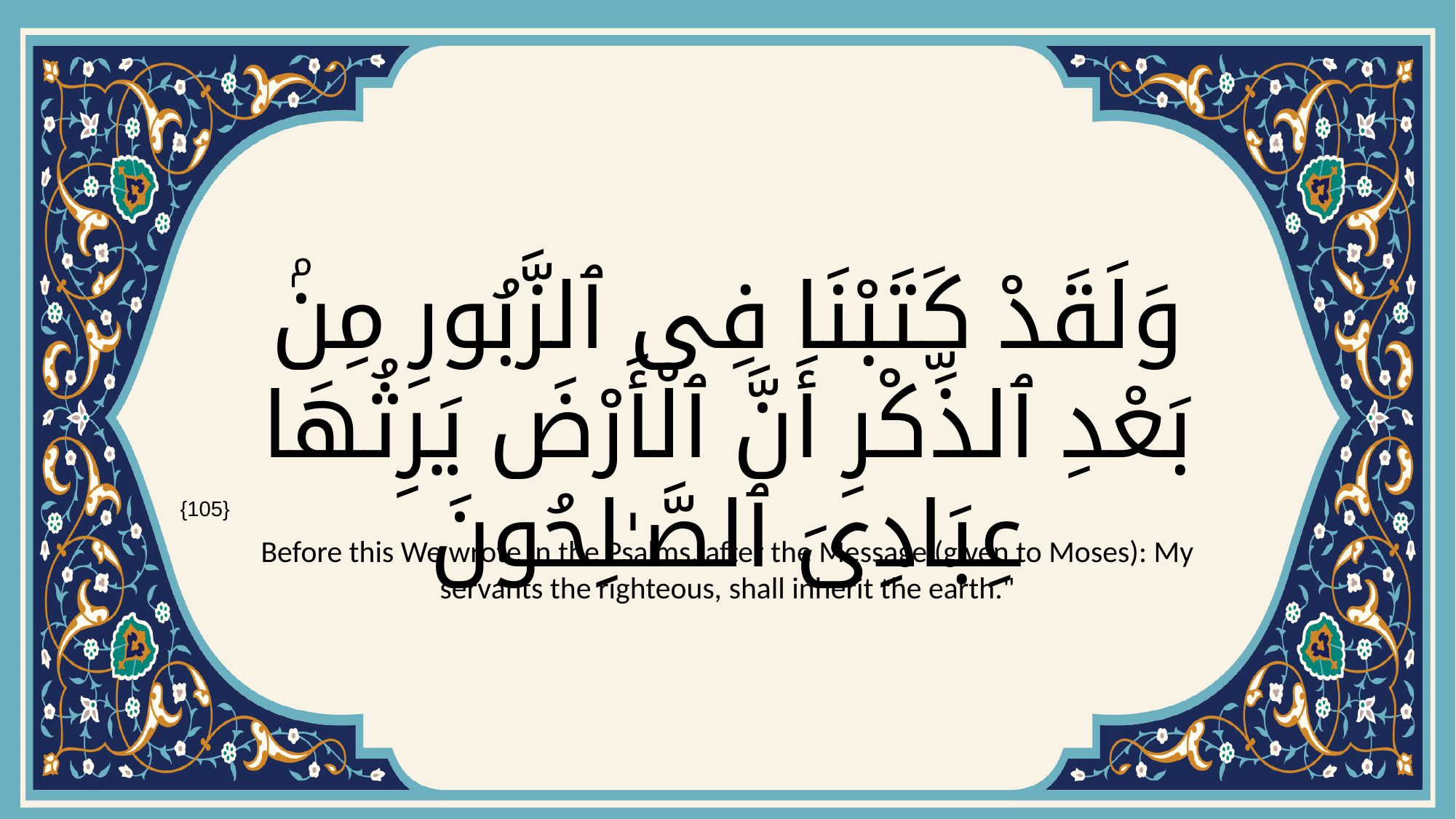

# وَلَقَدْ كَتَبْنَا فِى ٱلزَّبُورِ مِنۢ بَعْدِ ٱلذِّكْرِ أَنَّ ٱلْأَرْضَ يَرِثُهَا عِبَادِىَ ٱلصَّـٰلِحُونَ
{105}
Before this We wrote in the Psalms, after the Message (given to Moses): My servants the righteous, shall inherit the earth."